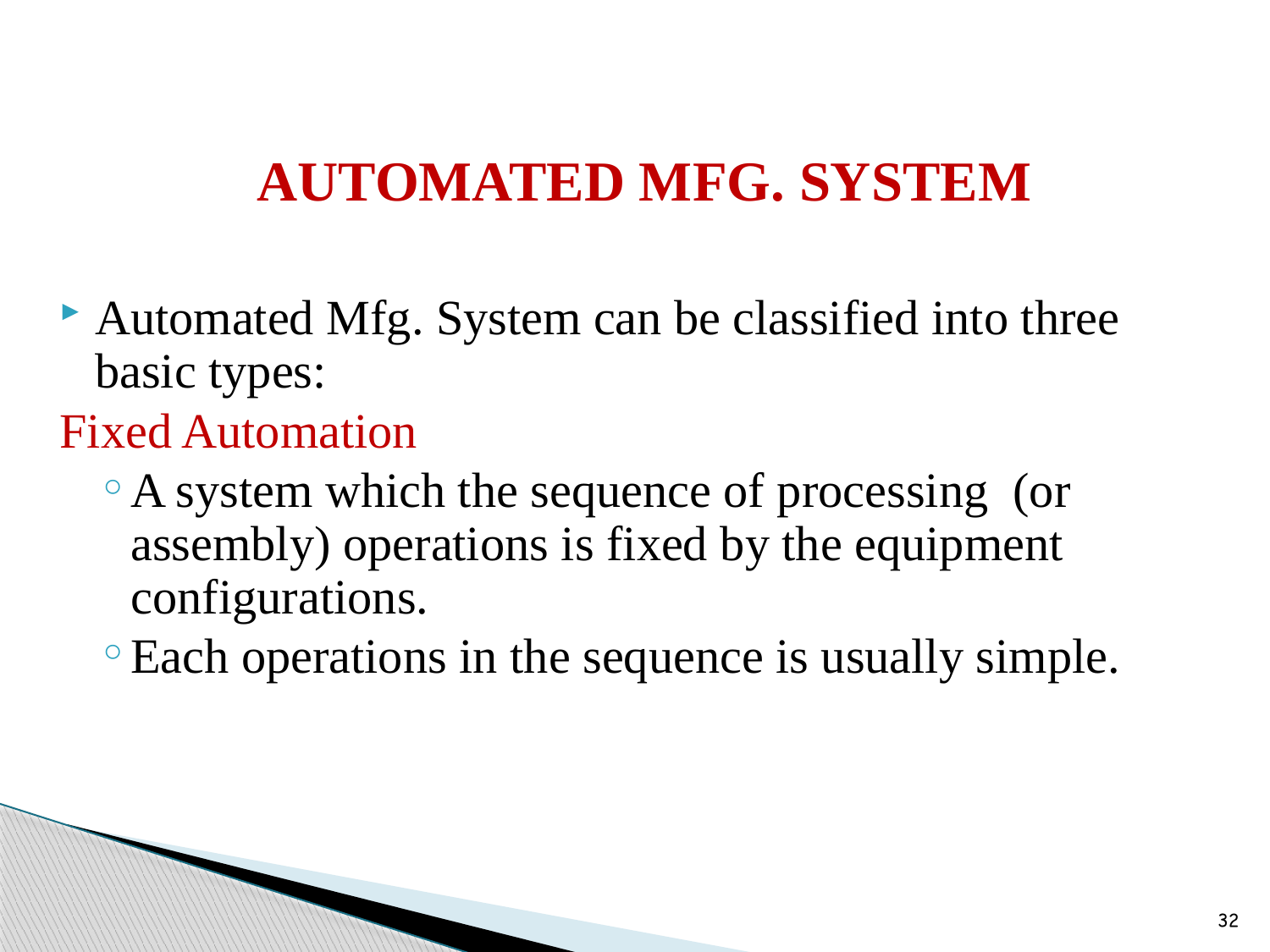

# AUTOMATED MFG. SYSTEM
Automated Mfg. System can be classified into three basic types:
Fixed Automation
A system which the sequence of processing  (or assembly) operations is fixed by the equipment configurations.
Each operations in the sequence is usually simple.
32